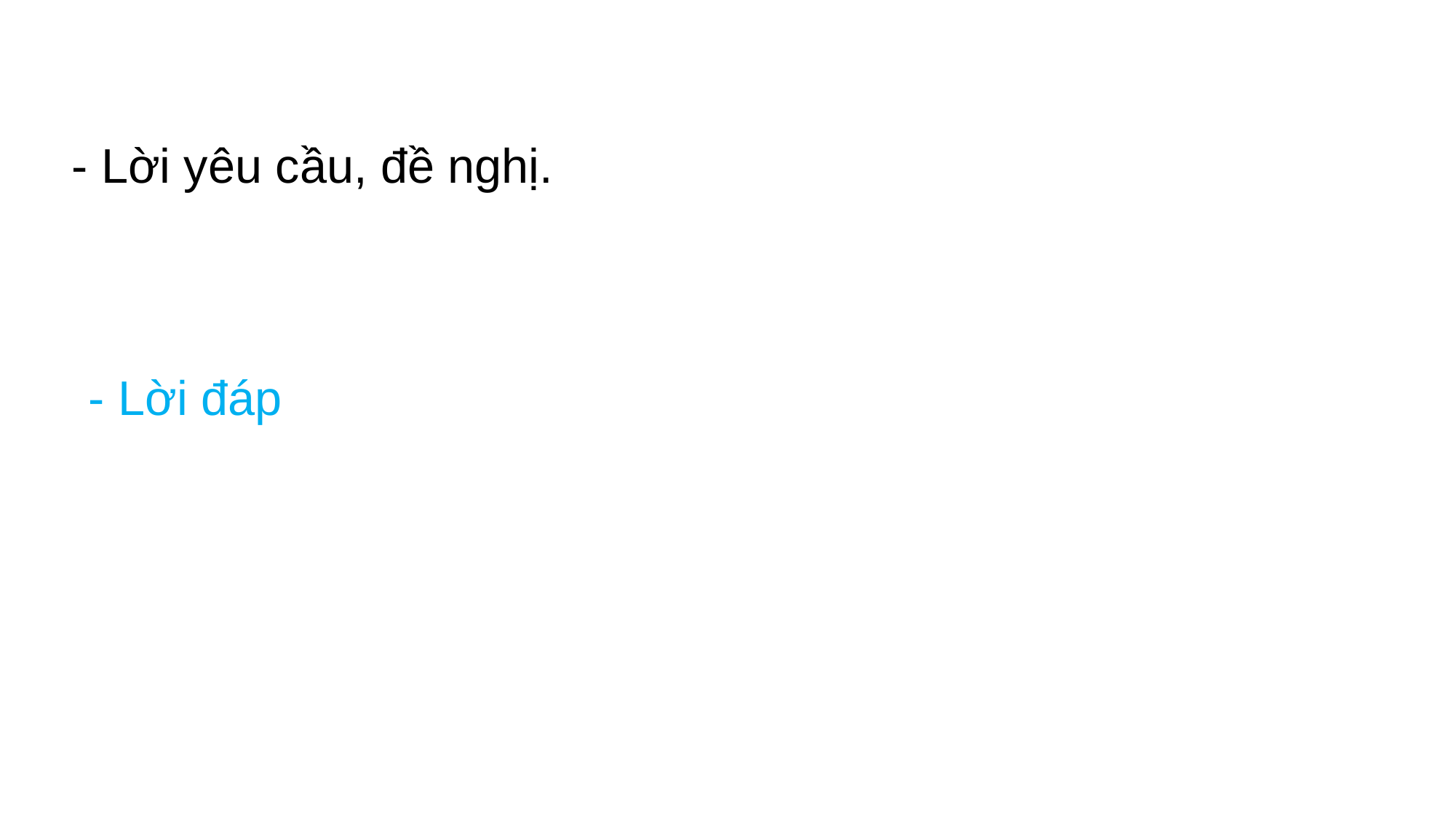

- Lời yêu cầu, đề nghị.
- Lời đáp